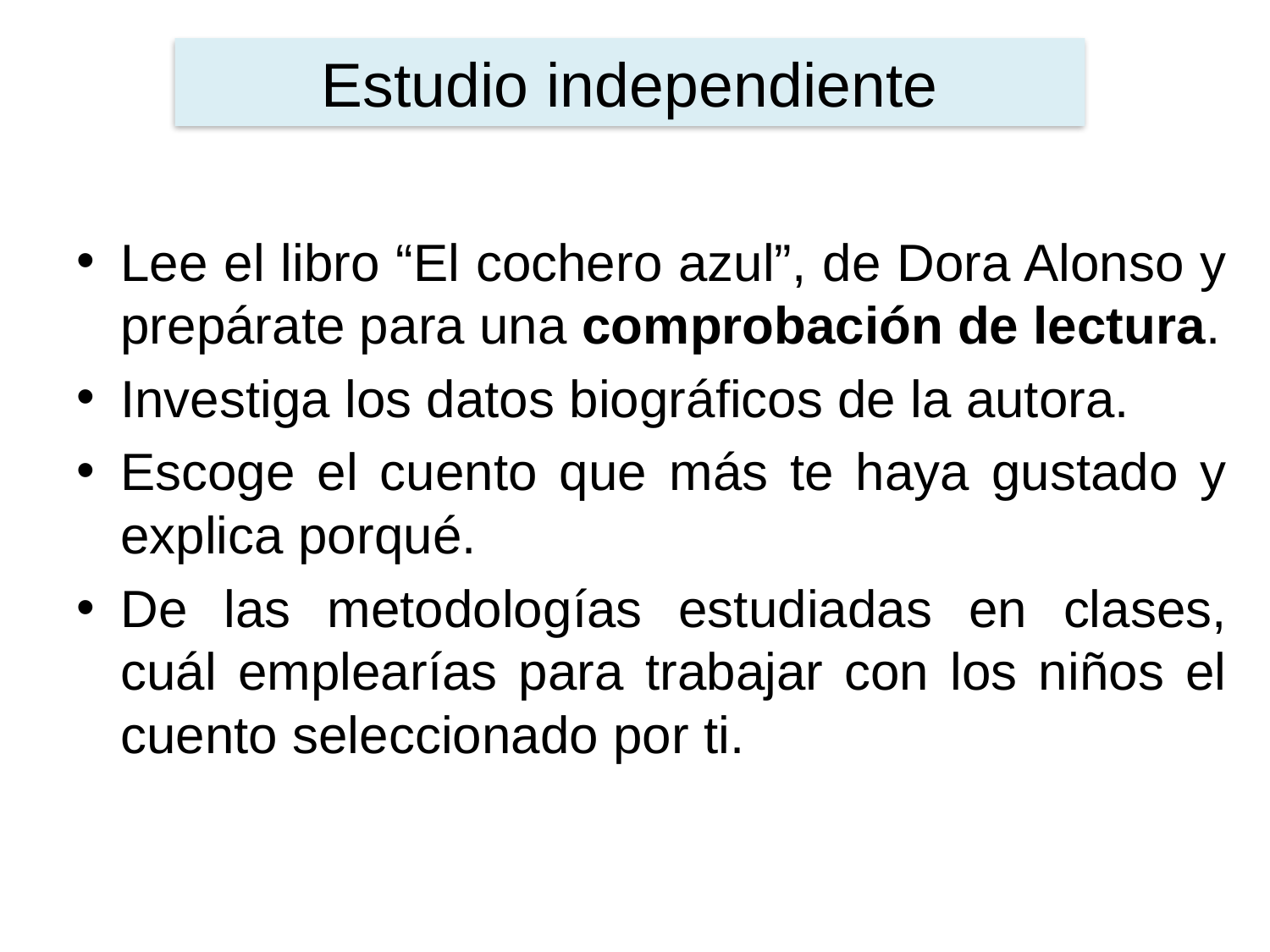

# Estudio independiente
Lee el libro “El cochero azul”, de Dora Alonso y prepárate para una comprobación de lectura.
Investiga los datos biográficos de la autora.
Escoge el cuento que más te haya gustado y explica porqué.
De las metodologías estudiadas en clases, cuál emplearías para trabajar con los niños el cuento seleccionado por ti.